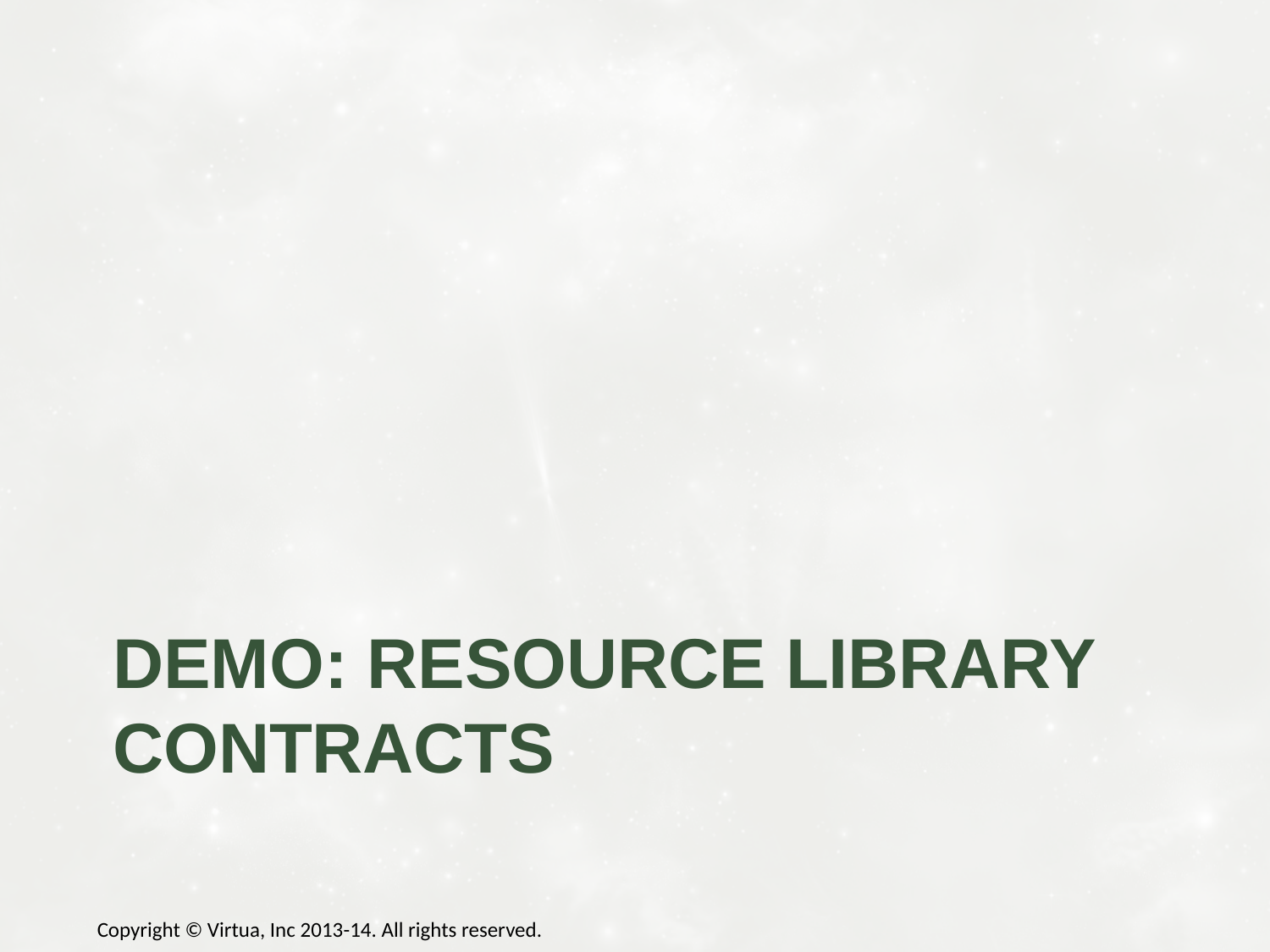

# DEMO: Resource library contracts
Copyright © Virtua, Inc 2013-14. All rights reserved.